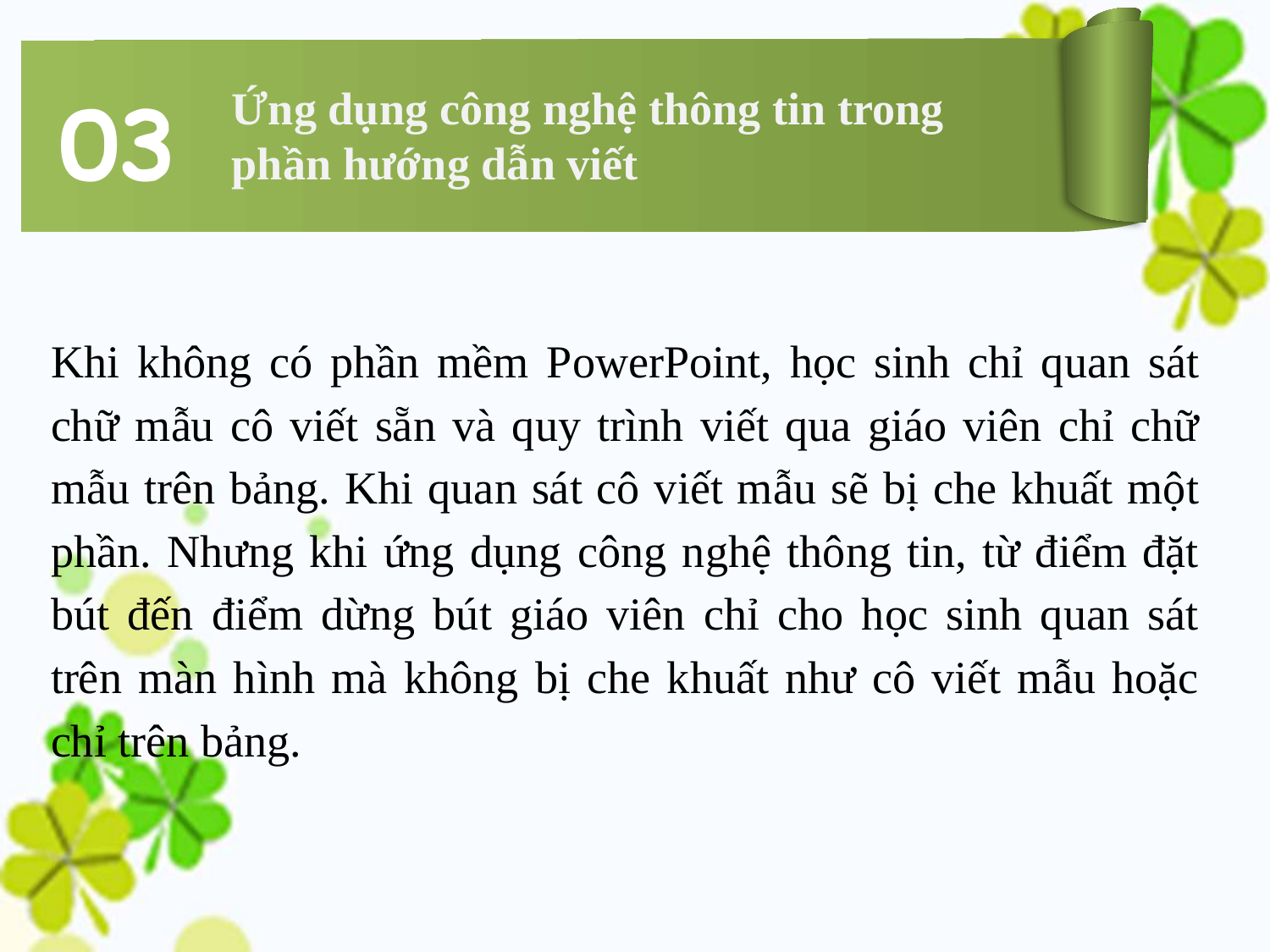

03

Ứng dụng công nghệ thông tin trong phần hướng dẫn viết
Khi không có phần mềm PowerPoint, học sinh chỉ quan sát chữ mẫu cô viết sẵn và quy trình viết qua giáo viên chỉ chữ mẫu trên bảng. Khi quan sát cô viết mẫu sẽ bị che khuất một phần. Nhưng khi ứng dụng công nghệ thông tin, từ điểm đặt bút đến điểm dừng bút giáo viên chỉ cho học sinh quan sát trên màn hình mà không bị che khuất như cô viết mẫu hoặc chỉ trên bảng.